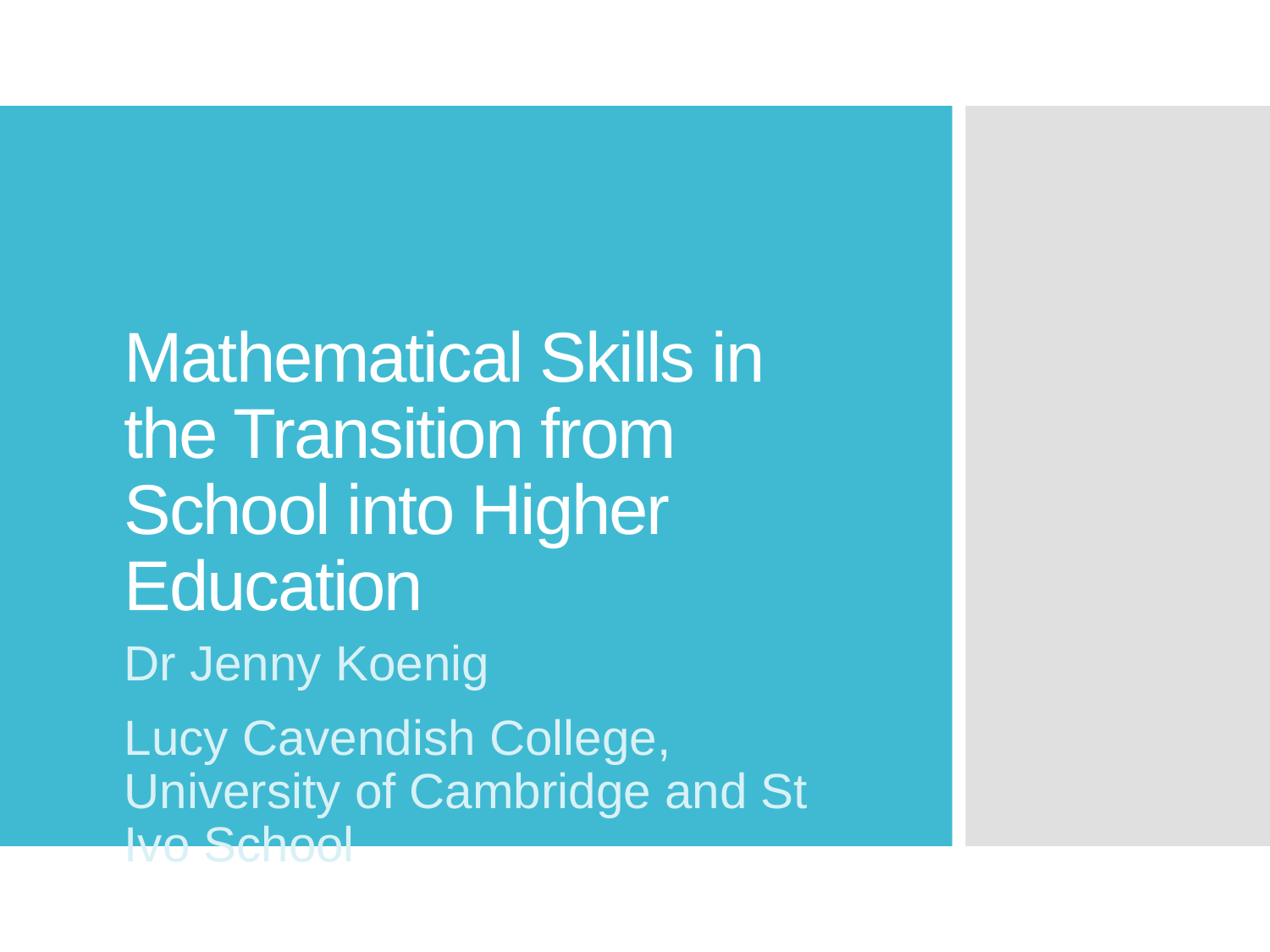

# Mathematical Skills in the Transition from School into Higher Education
Dr Jenny Koenig
Lucy Cavendish College, University of Cambridge and St Ivo School